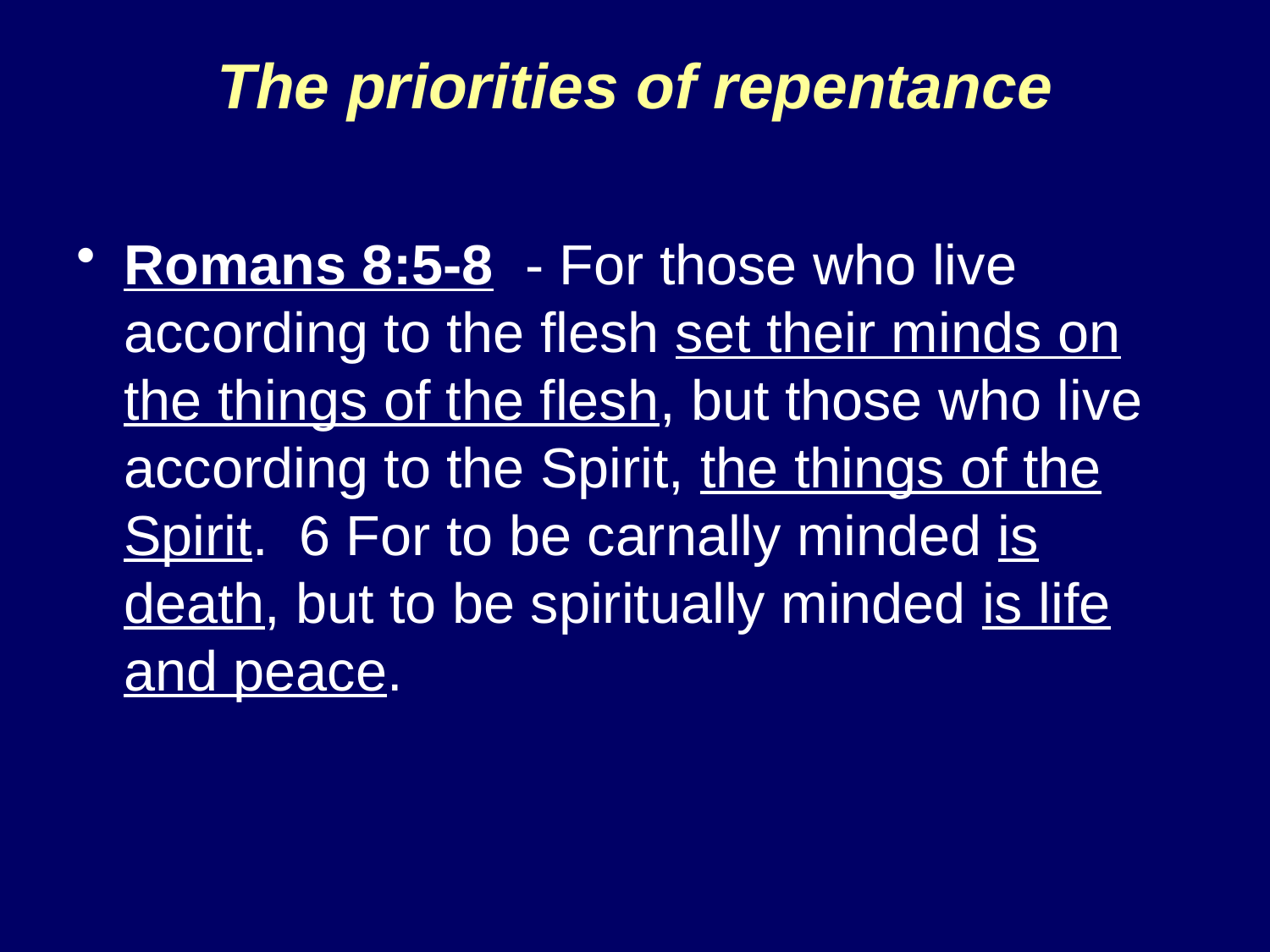

# The priorities of repentance
Romans 8:5-8  - For those who live according to the flesh set their minds on the things of the flesh, but those who live according to the Spirit, the things of the Spirit.  6 For to be carnally minded is death, but to be spiritually minded is life and peace.